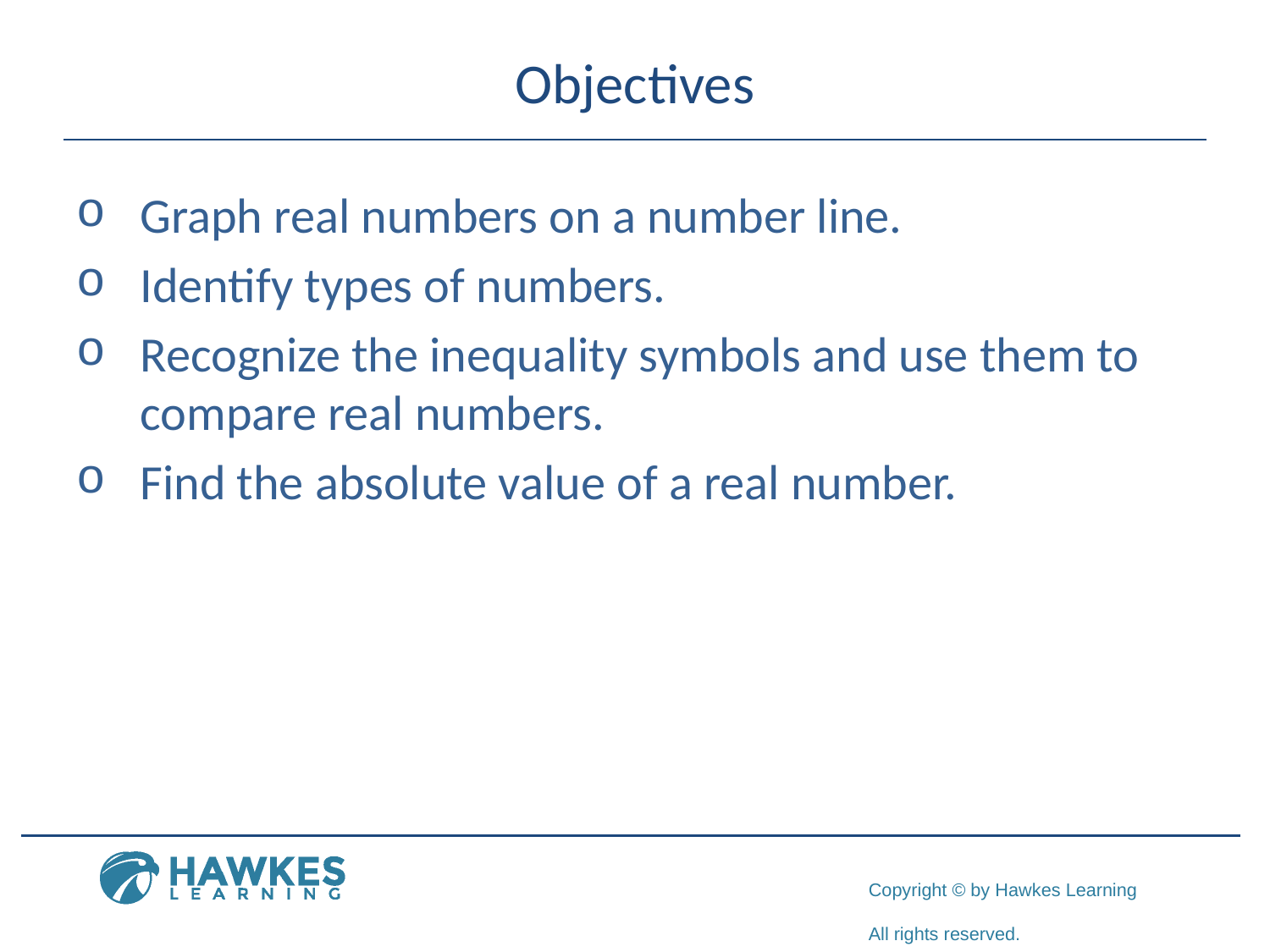

# Objectives
	Graph real numbers on a number line.
	Identify types of numbers.
	Recognize the inequality symbols and use them to
	compare real numbers.
	Find the absolute value of a real number.